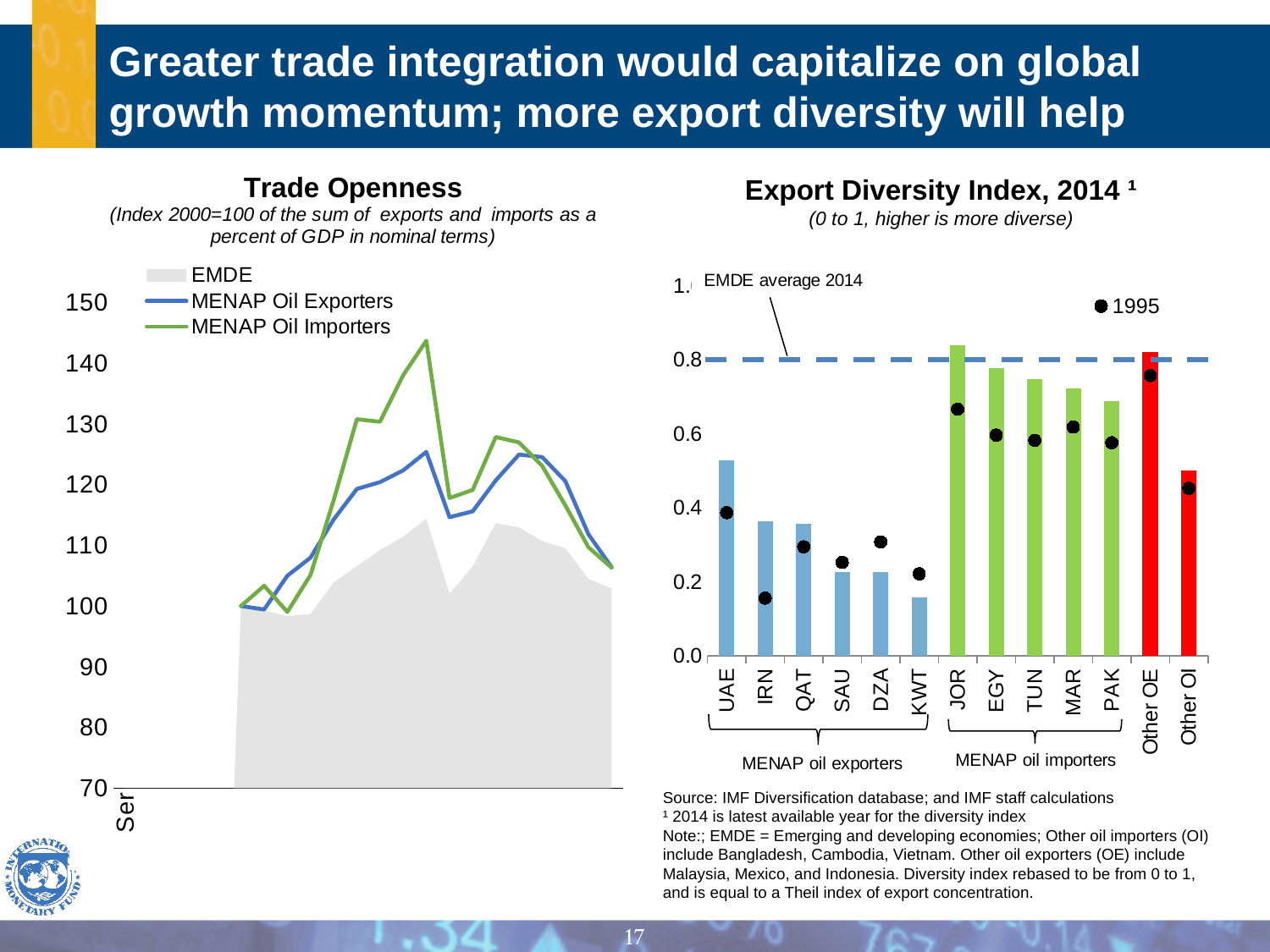

Greater trade integration would capitalize on global growth momentum; more export diversity will help

### Chart

| Category |  | MENAP Oil Exporters | MENAP Oil Importers |
|---|---|---|---|
Export Diversity Index, 2014 ¹
(0 to 1, higher is more diverse)

### Chart

| Category | 2014 | 1995 |
|---|---|---|
| UAE | 0.5271989482987817 | 0.38687878110687657 |
| IRN | 0.3642177910026666 | 0.15570651736465768 |
| QAT | 0.35770976291240597 | 0.29432001443826006 |
| SAU | 0.22723457758881382 | 0.2522486040432128 |
| DZA | 0.22684776305765808 | 0.30768902347267146 |
| KWT | 0.15713639967630078 | 0.22133314935550263 |
| JOR | 0.8388375837933248 | 0.6665361623924317 |
| EGY | 0.7780994348318114 | 0.596318523617904 |
| TUN | 0.748077650095507 | 0.5823765836216737 |
| MAR | 0.7223560171074466 | 0.6182228841424608 |
| PAK | 0.688513392479267 | 0.5758759869435732 |
| Other OE | 0.8205550716690232 | 0.7573975869241091 |
| Other OI | 0.501252944372135 | 0.4525017802021523 |
Source: IMF Diversification database; and IMF staff calculations
¹ 2014 is latest available year for the diversity index
Note:; EMDE = Emerging and developing economies; Other oil importers (OI) include Bangladesh, Cambodia, Vietnam. Other oil exporters (OE) include Malaysia, Mexico, and Indonesia. Diversity index rebased to be from 0 to 1, and is equal to a Theil index of export concentration.
17